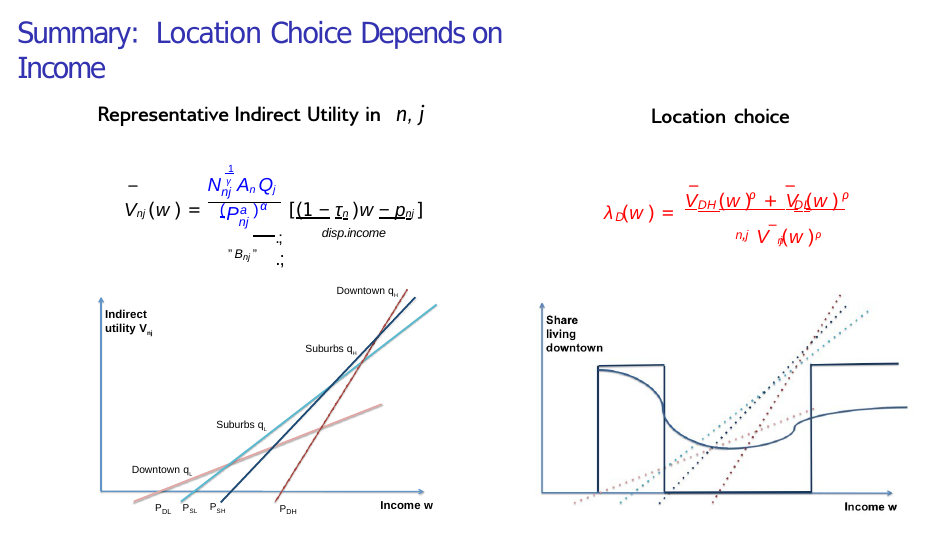

# Summary:  Location Choice Depends on Income
Representative Indirect Utility in  n, j
Location choice
 1
N γ An Qj
¯
¯
¯
nj
ρ
ρ
Vnj (w ) =  (	)	[(1 − τn )w − pnj ]
V
(w )  + V (w )
DH
DL
α
λ (w ) =

.;  	  	.;
a
P

D
nj
V¯nj (w )ρ

disp.income
n,j

”Bnj ”
Downtown qH

Indirect  utility Vnj
Suburbs qH

Suburbs qL
Downtown qL

PDL     PSL     PSH
PDH
Income w